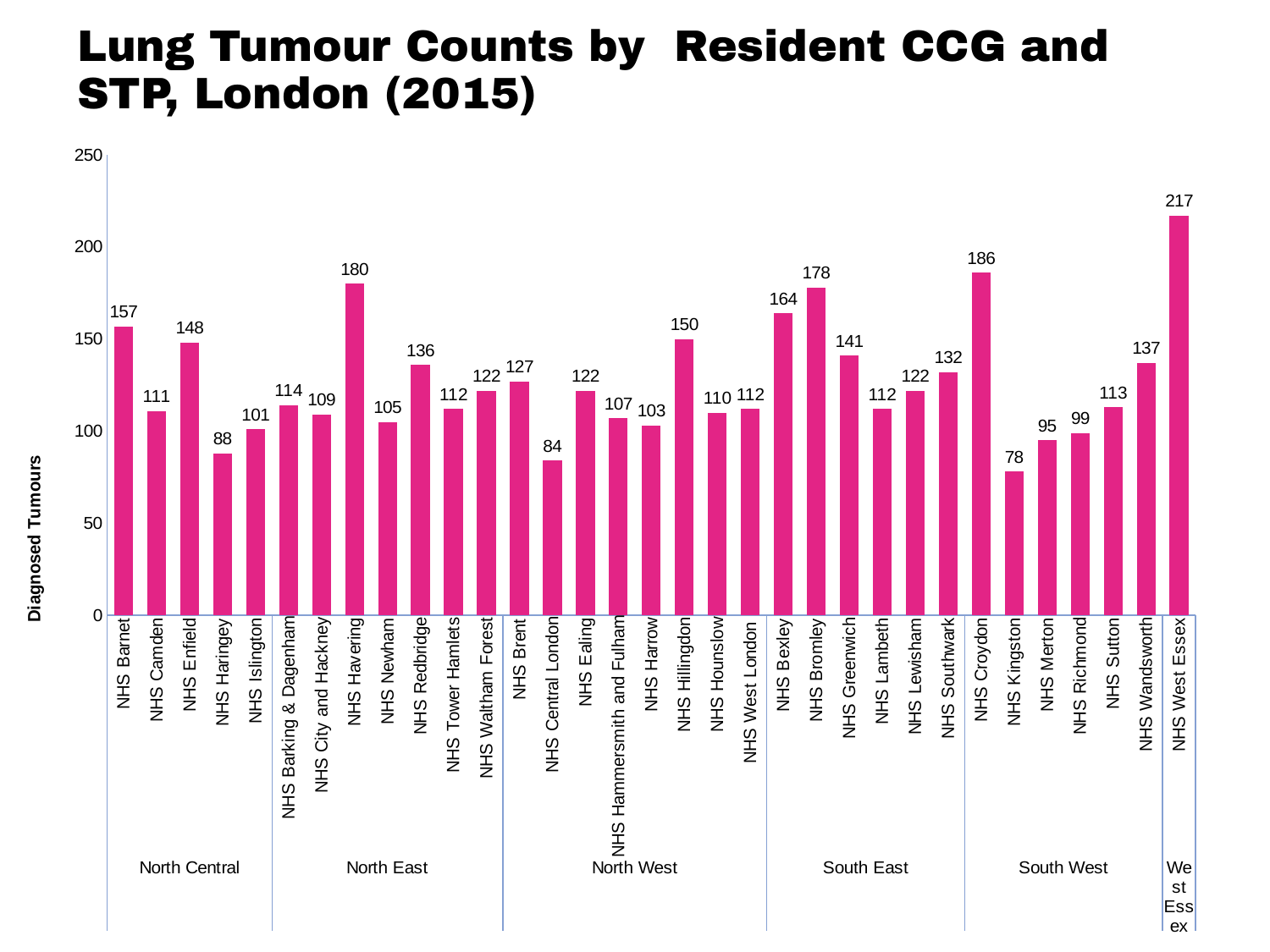

# Lung Tumour Counts by  Resident CCG and STP, London (2015)

### Chart

| Category | Total |
|---|---|
| NHS Barnet | 157.0 |
| NHS Camden | 111.0 |
| NHS Enfield | 148.0 |
| NHS Haringey | 88.0 |
| NHS Islington | 101.0 |
| NHS Barking & Dagenham | 114.0 |
| NHS City and Hackney | 109.0 |
| NHS Havering | 180.0 |
| NHS Newham | 105.0 |
| NHS Redbridge | 136.0 |
| NHS Tower Hamlets | 112.0 |
| NHS Waltham Forest | 122.0 |
| NHS Brent | 127.0 |
| NHS Central London | 84.0 |
| NHS Ealing | 122.0 |
| NHS Hammersmith and Fulham | 107.0 |
| NHS Harrow | 103.0 |
| NHS Hillingdon | 150.0 |
| NHS Hounslow | 110.0 |
| NHS West London  | 112.0 |
| NHS Bexley | 164.0 |
| NHS Bromley | 178.0 |
| NHS Greenwich | 141.0 |
| NHS Lambeth | 112.0 |
| NHS Lewisham | 122.0 |
| NHS Southwark | 132.0 |
| NHS Croydon | 186.0 |
| NHS Kingston | 78.0 |
| NHS Merton | 95.0 |
| NHS Richmond | 99.0 |
| NHS Sutton | 113.0 |
| NHS Wandsworth | 137.0 |
| NHS West Essex | 217.0 |